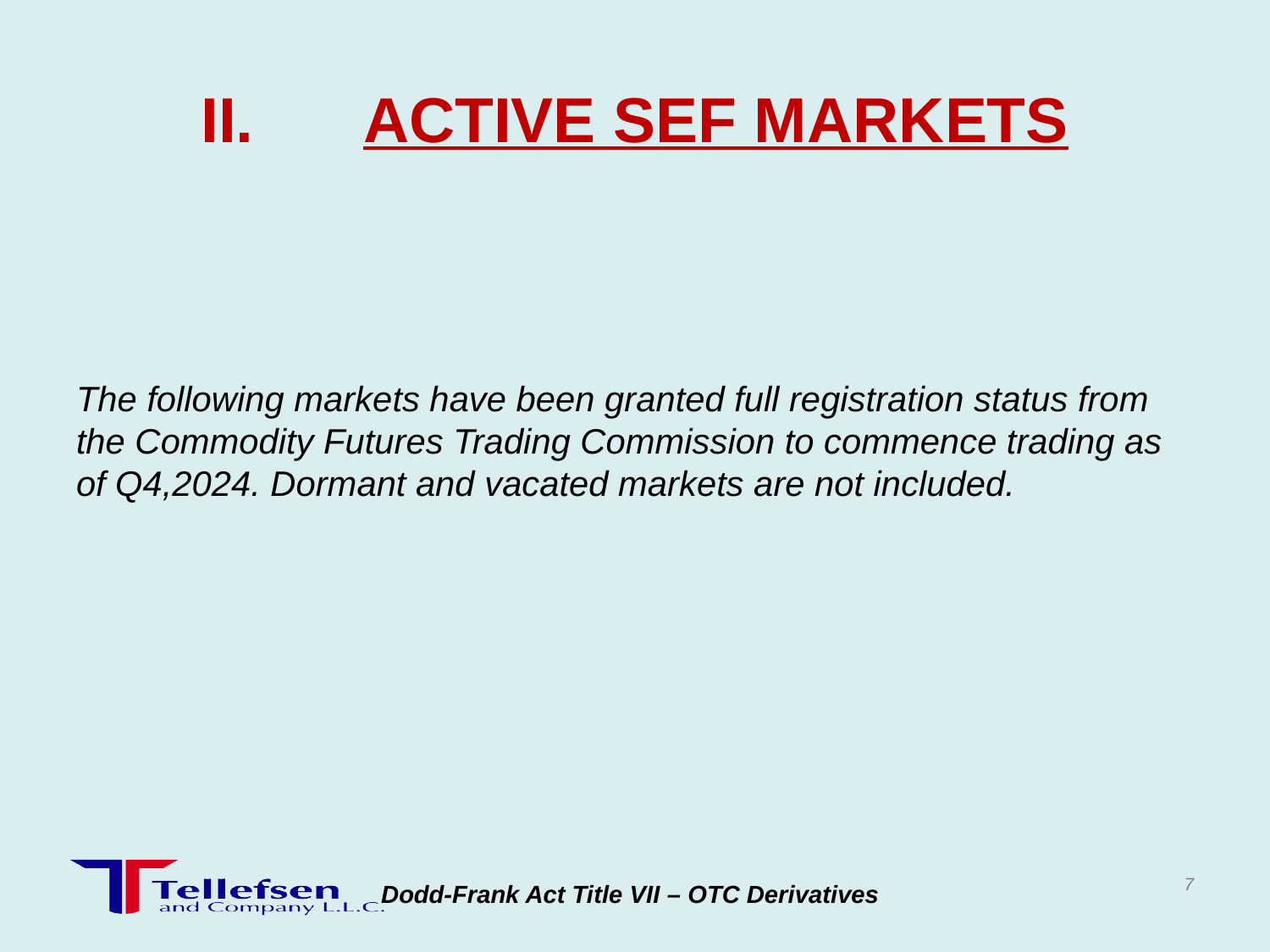

# II.	  ACTIVE SEF MARKETS

The following markets have been granted full registration status from the Commodity Futures Trading Commission to commence trading as of Q4,2024. Dormant and vacated markets are not included.

7
Dodd-Frank Act Title VII – OTC Derivatives